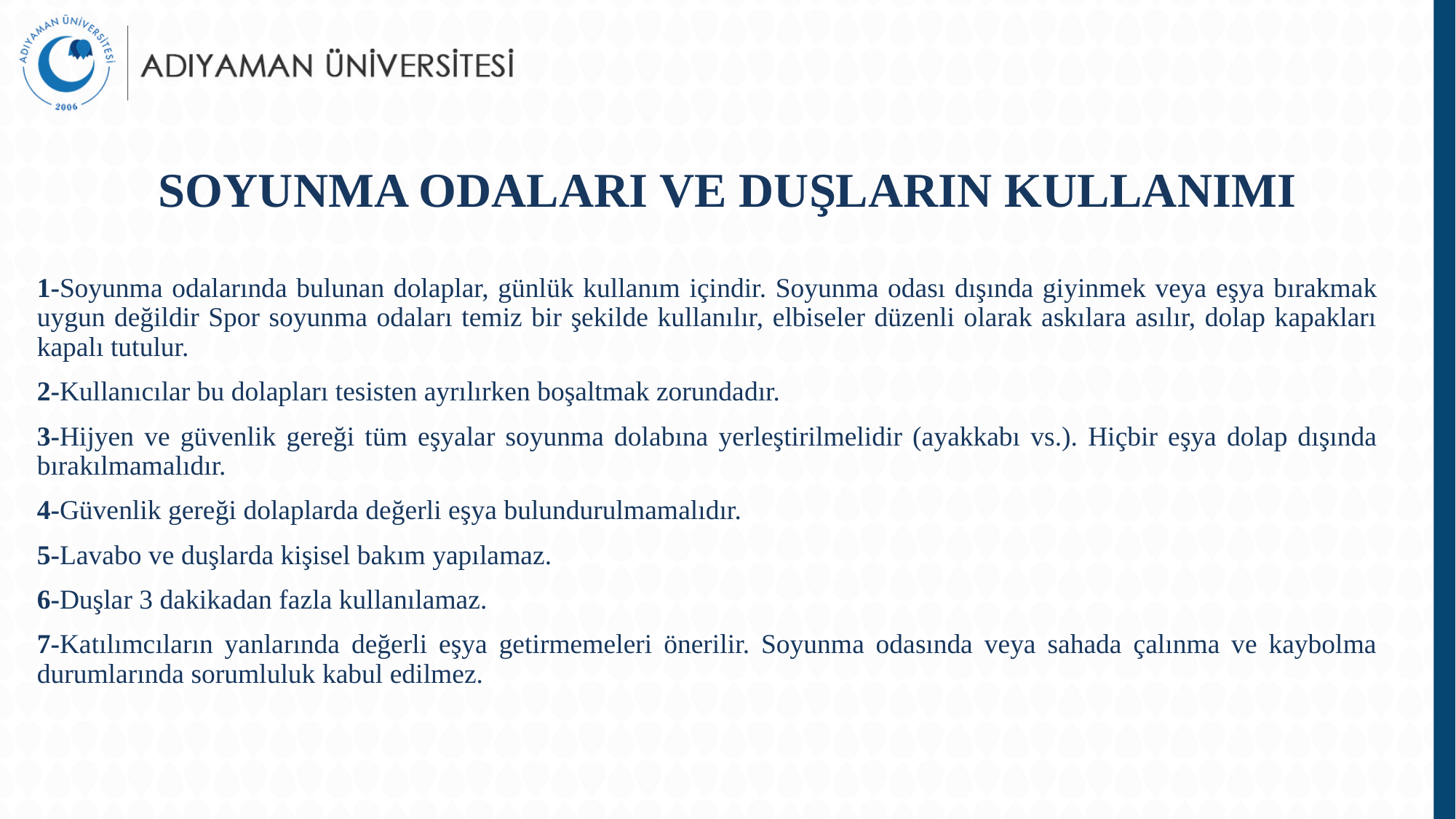

# SOYUNMA ODALARI VE DUŞLARIN KULLANIMI
1-Soyunma odalarında bulunan dolaplar, günlük kullanım içindir. Soyunma odası dışında giyinmek veya eşya bırakmak uygun değildir Spor soyunma odaları temiz bir şekilde kullanılır, elbiseler düzenli olarak askılara asılır, dolap kapakları kapalı tutulur.
2-Kullanıcılar bu dolapları tesisten ayrılırken boşaltmak zorundadır.
3-Hijyen ve güvenlik gereği tüm eşyalar soyunma dolabına yerleştirilmelidir (ayakkabı vs.). Hiçbir eşya dolap dışında bırakılmamalıdır.
4-Güvenlik gereği dolaplarda değerli eşya bulundurulmamalıdır.
5-Lavabo ve duşlarda kişisel bakım yapılamaz.
6-Duşlar 3 dakikadan fazla kullanılamaz.
7-Katılımcıların yanlarında değerli eşya getirmemeleri önerilir. Soyunma odasında veya sahada çalınma ve kaybolma durumlarında sorumluluk kabul edilmez.